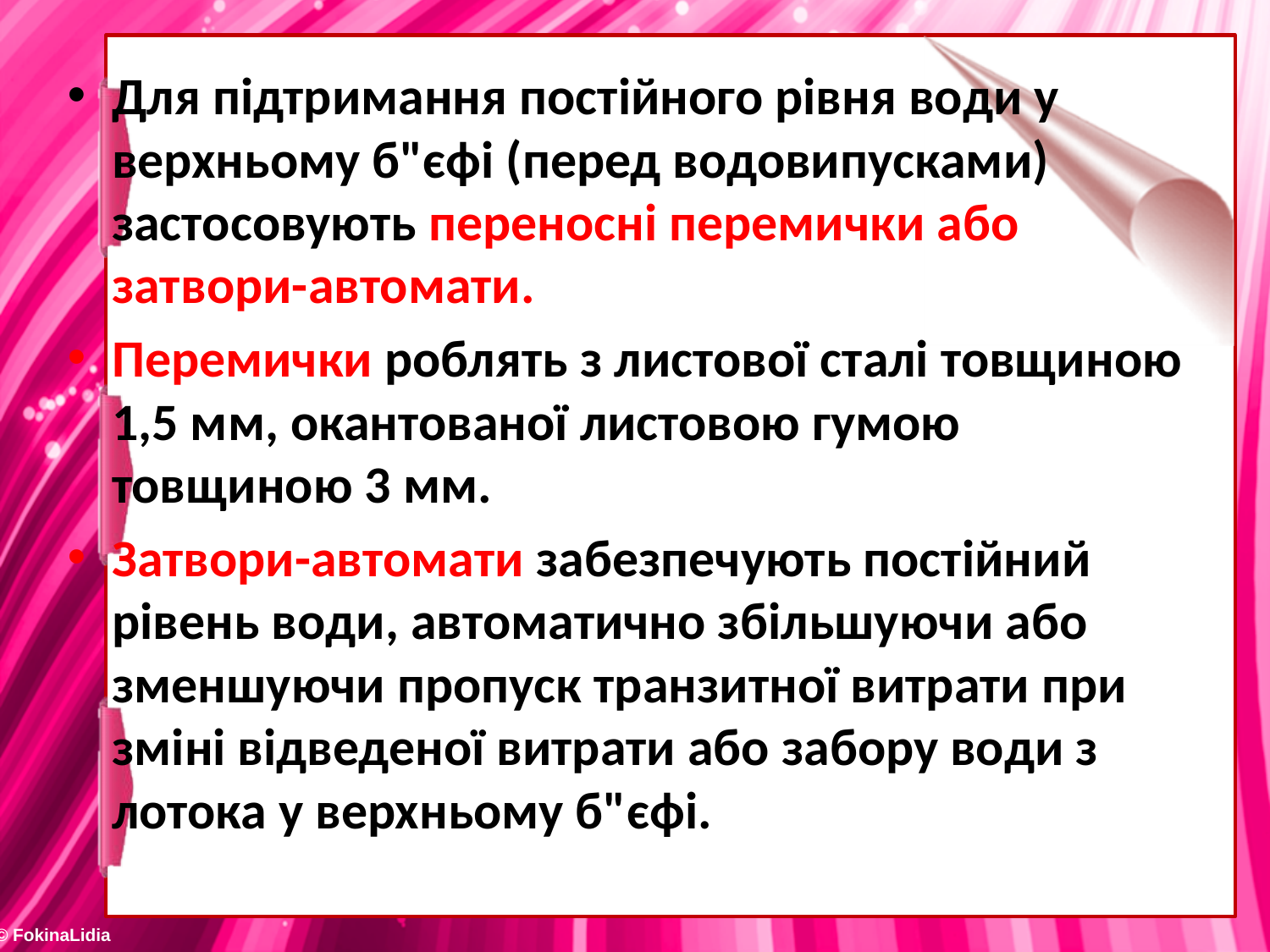

Для підтримання постійного рівня води у верхньому б"єфі (перед водовипусками) застосовують переносні перемички або затвори-автомати.
Перемички роблять з листової сталі товщиною 1,5 мм, окантованої листовою гумою товщиною 3 мм.
Затвори-автомати забезпечують постійний рівень води, автоматично збільшуючи або зменшуючи пропуск транзитної витрати при зміні відведеної витрати або забору води з лотока у верхньому б"єфі.